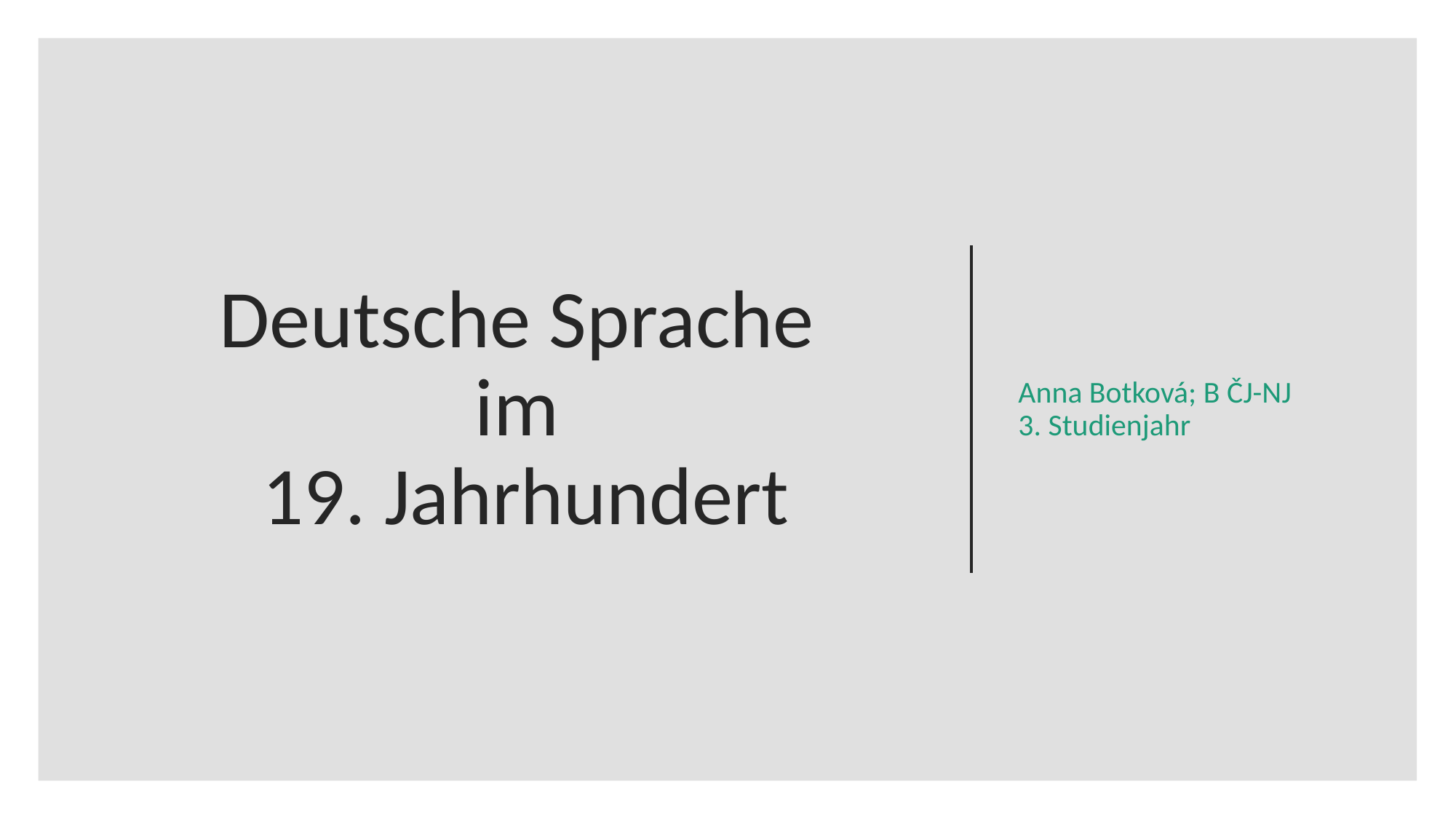

Anna Botková; B ČJ-NJ 3. Studienjahr
# Deutsche Sprache im 19. Jahrhundert